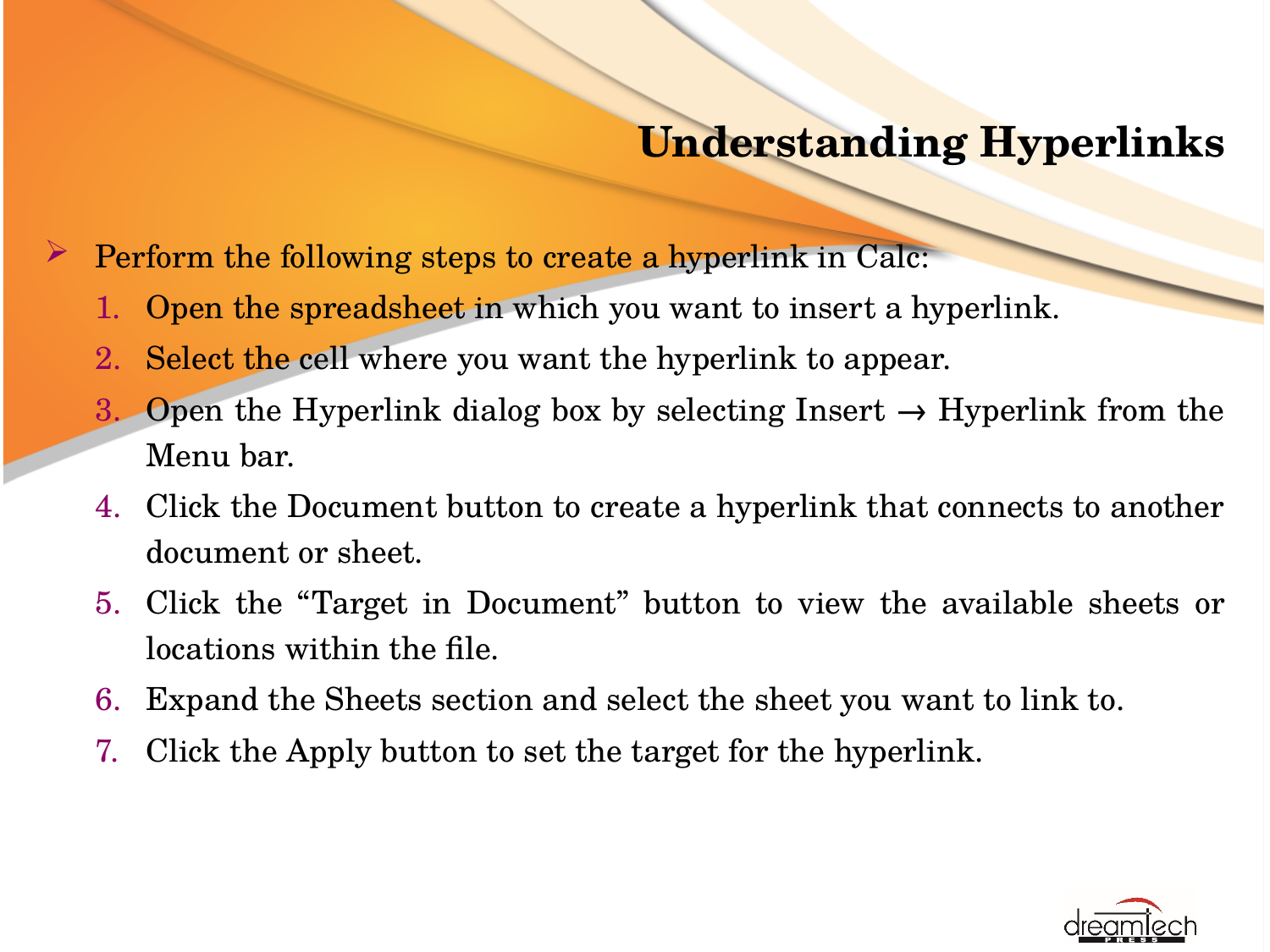

# Understanding Hyperlinks
Perform the following steps to create a hyperlink in Calc:
Open the spreadsheet in which you want to insert a hyperlink.
Select the cell where you want the hyperlink to appear.
Open the Hyperlink dialog box by selecting Insert → Hyperlink from the Menu bar.
Click the Document button to create a hyperlink that connects to another document or sheet.
Click the “Target in Document” button to view the available sheets or locations within the file.
Expand the Sheets section and select the sheet you want to link to.
Click the Apply button to set the target for the hyperlink.